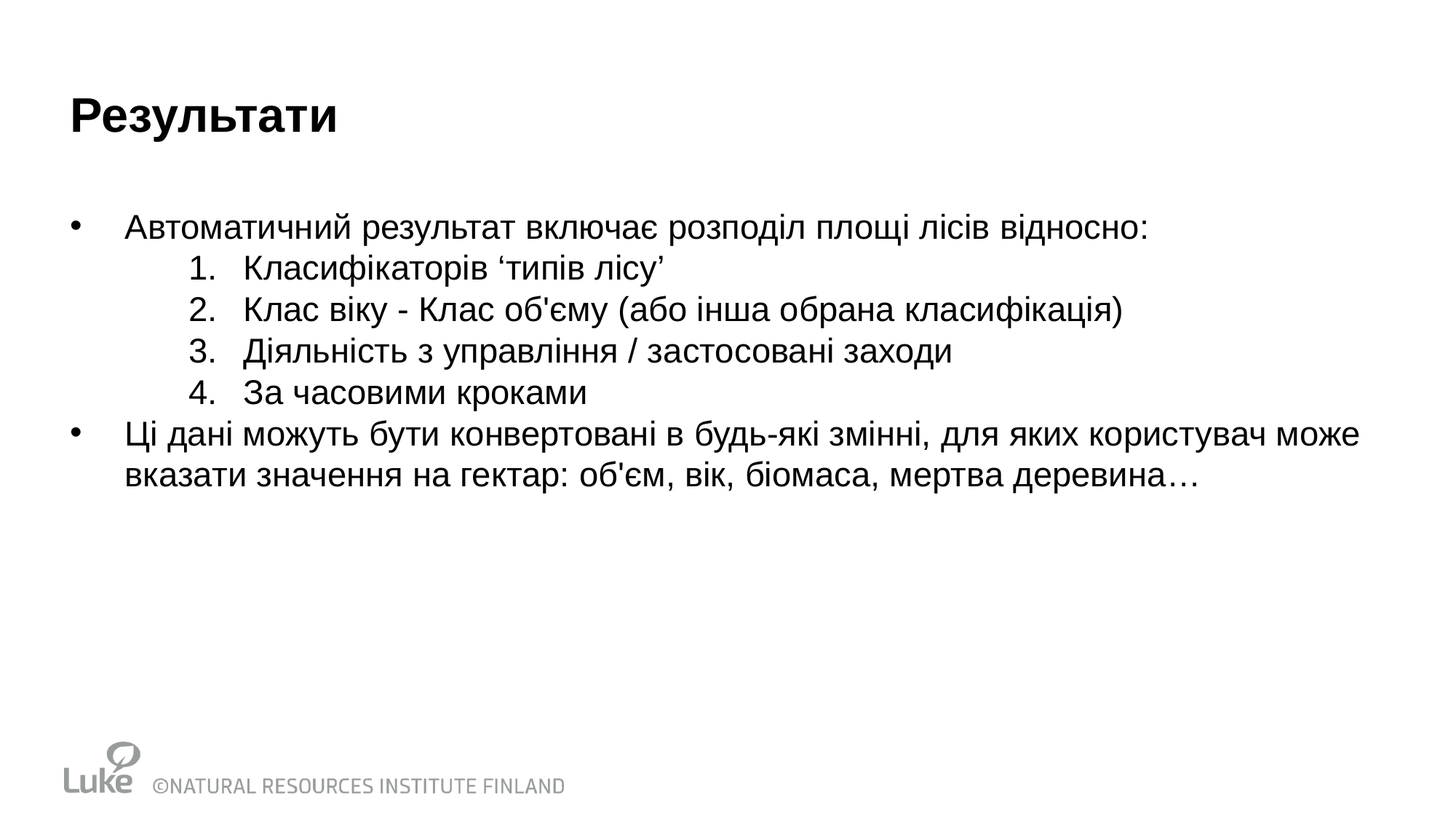

# Результати
Автоматичний результат включає розподіл площі лісів відносно:
Класифікаторів ‘типів лісу’
Клас віку - Клас об'єму (або інша обрана класифікація)
Діяльність з управління / застосовані заходи
За часовими кроками
Ці дані можуть бути конвертовані в будь-які змінні, для яких користувач може вказати значення на гектар: об'єм, вік, біомаса, мертва деревина…